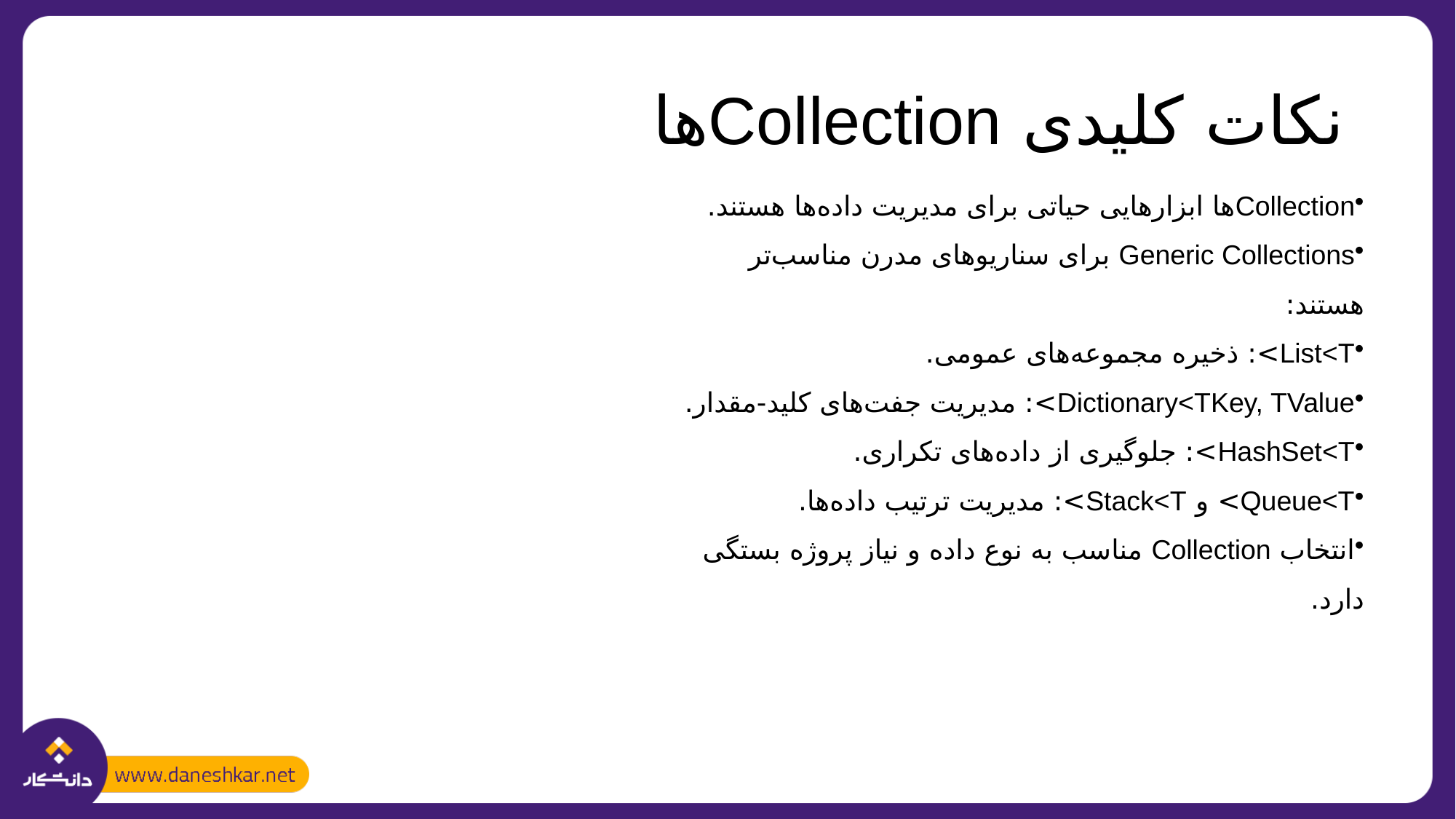

# نکات کلیدی Collection‌ها

Collection‌ها ابزارهایی حیاتی برای مدیریت داده‌ها هستند.
Generic Collections برای سناریوهای مدرن مناسب‌تر هستند:
List<T>: ذخیره مجموعه‌های عمومی.
Dictionary<TKey, TValue>: مدیریت جفت‌های کلید-مقدار.
HashSet<T>: جلوگیری از داده‌های تکراری.
Queue<T> و Stack<T>: مدیریت ترتیب داده‌ها.
انتخاب Collection مناسب به نوع داده و نیاز پروژه بستگی دارد.